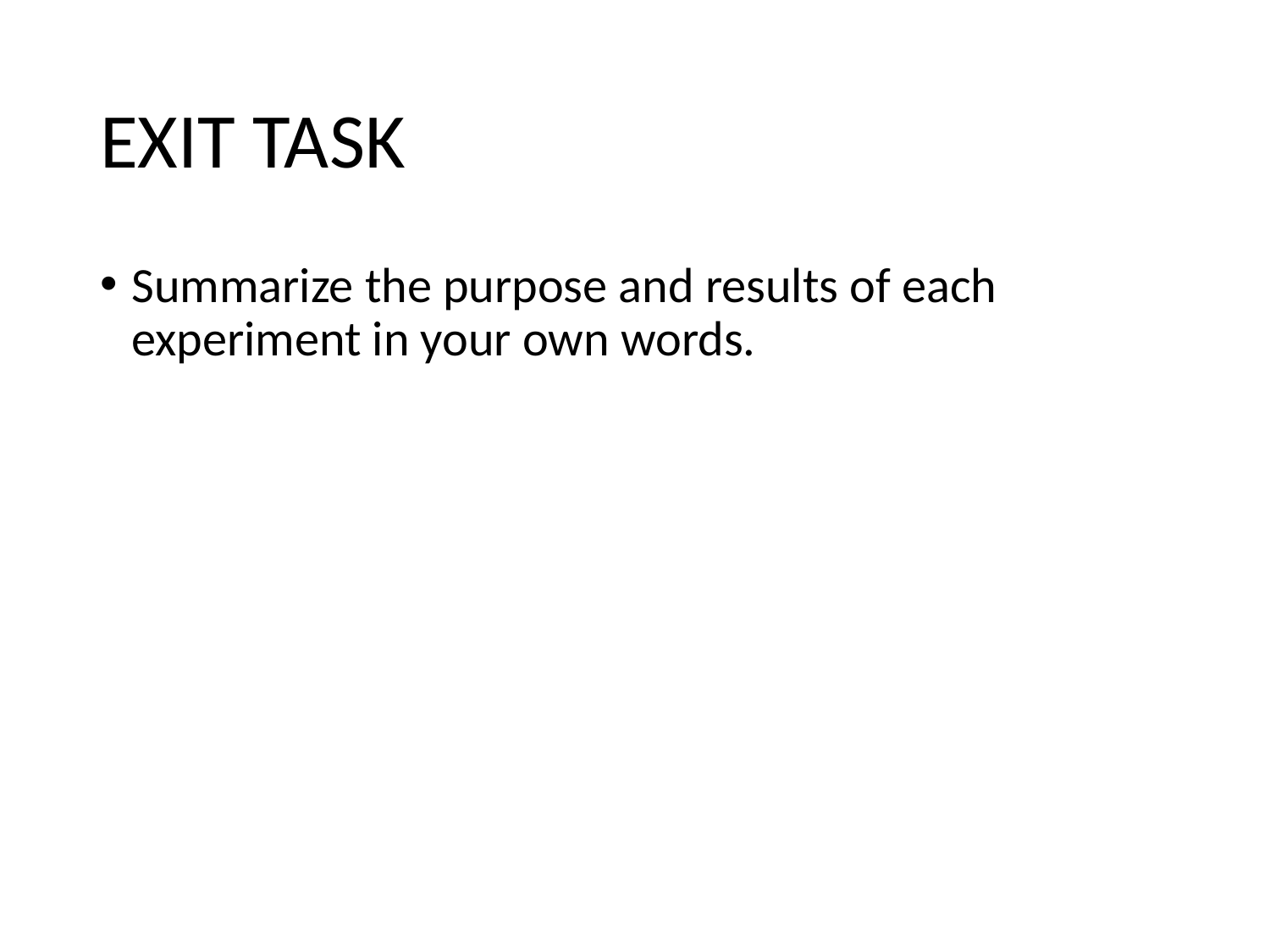

# EXIT TASK
Summarize the purpose and results of each experiment in your own words.